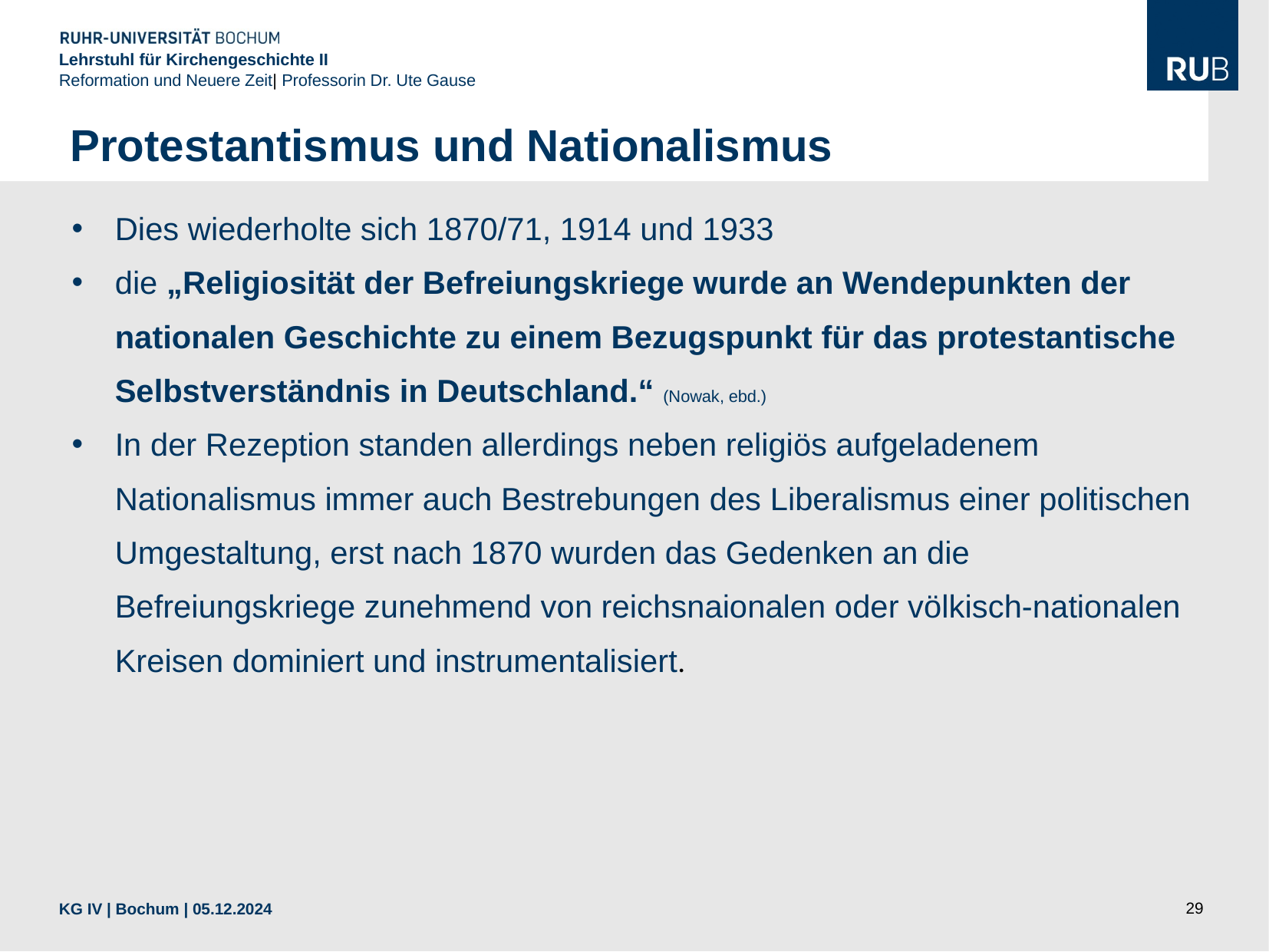

Lehrstuhl für Kirchengeschichte II
Reformation und Neuere Zeit| Professorin Dr. Ute Gause
Protestantismus und Nationalismus
Dies wiederholte sich 1870/71, 1914 und 1933
die „Religiosität der Befreiungskriege wurde an Wendepunkten der nationalen Geschichte zu einem Bezugspunkt für das protestantische Selbstverständnis in Deutschland.“ (Nowak, ebd.)
In der Rezeption standen allerdings neben religiös aufgeladenem Nationalismus immer auch Bestrebungen des Liberalismus einer politischen Umgestaltung, erst nach 1870 wurden das Gedenken an die Befreiungskriege zunehmend von reichsnaionalen oder völkisch-nationalen Kreisen dominiert und instrumentalisiert.

KG IV | Bochum | 05.12.2024